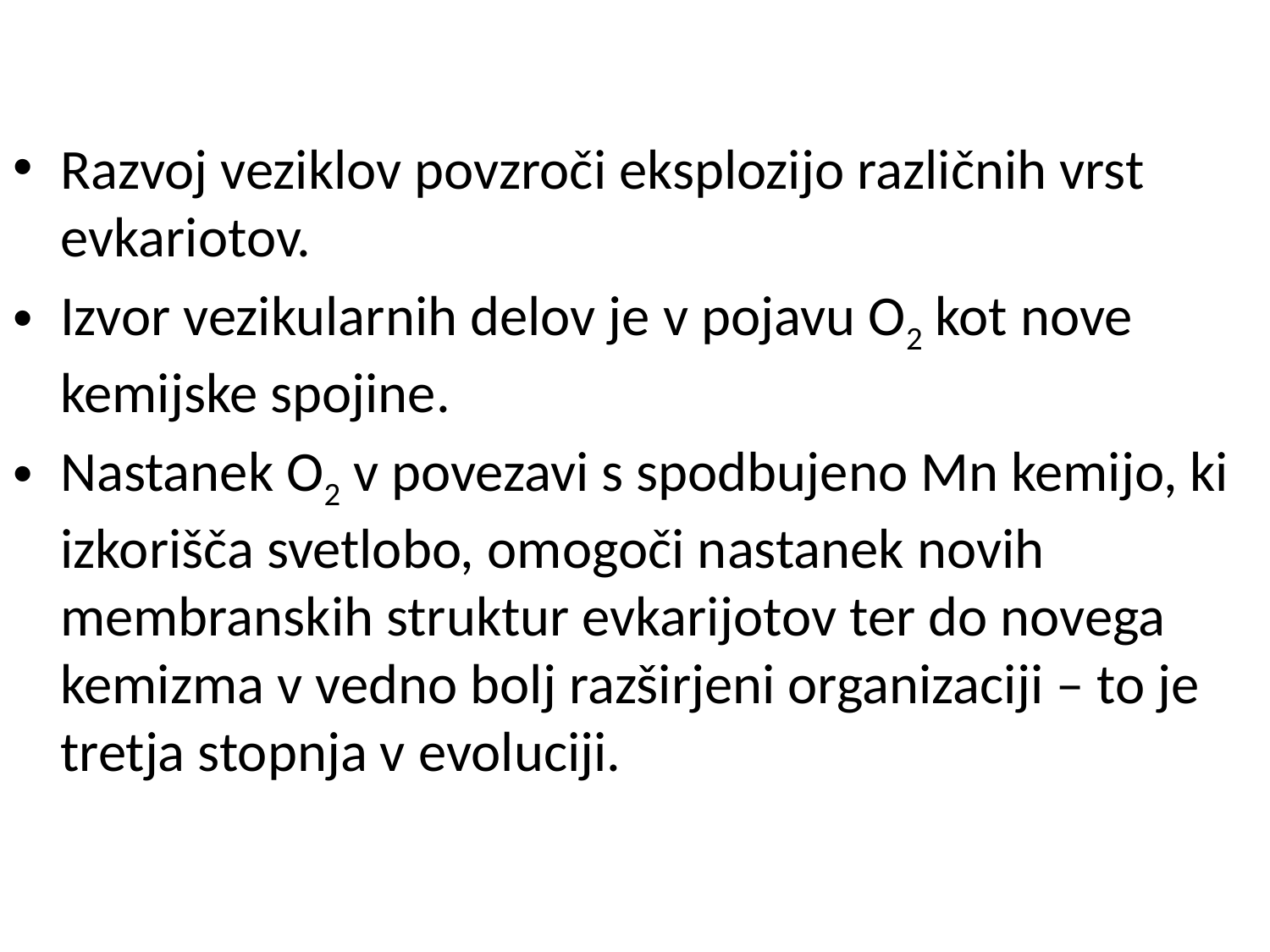

Razvoj veziklov povzroči eksplozijo različnih vrst evkariotov.
Izvor vezikularnih delov je v pojavu O2 kot nove kemijske spojine.
Nastanek O2 v povezavi s spodbujeno Mn kemijo, ki izkorišča svetlobo, omogoči nastanek novih membranskih struktur evkarijotov ter do novega kemizma v vedno bolj razširjeni organizaciji – to je tretja stopnja v evoluciji.